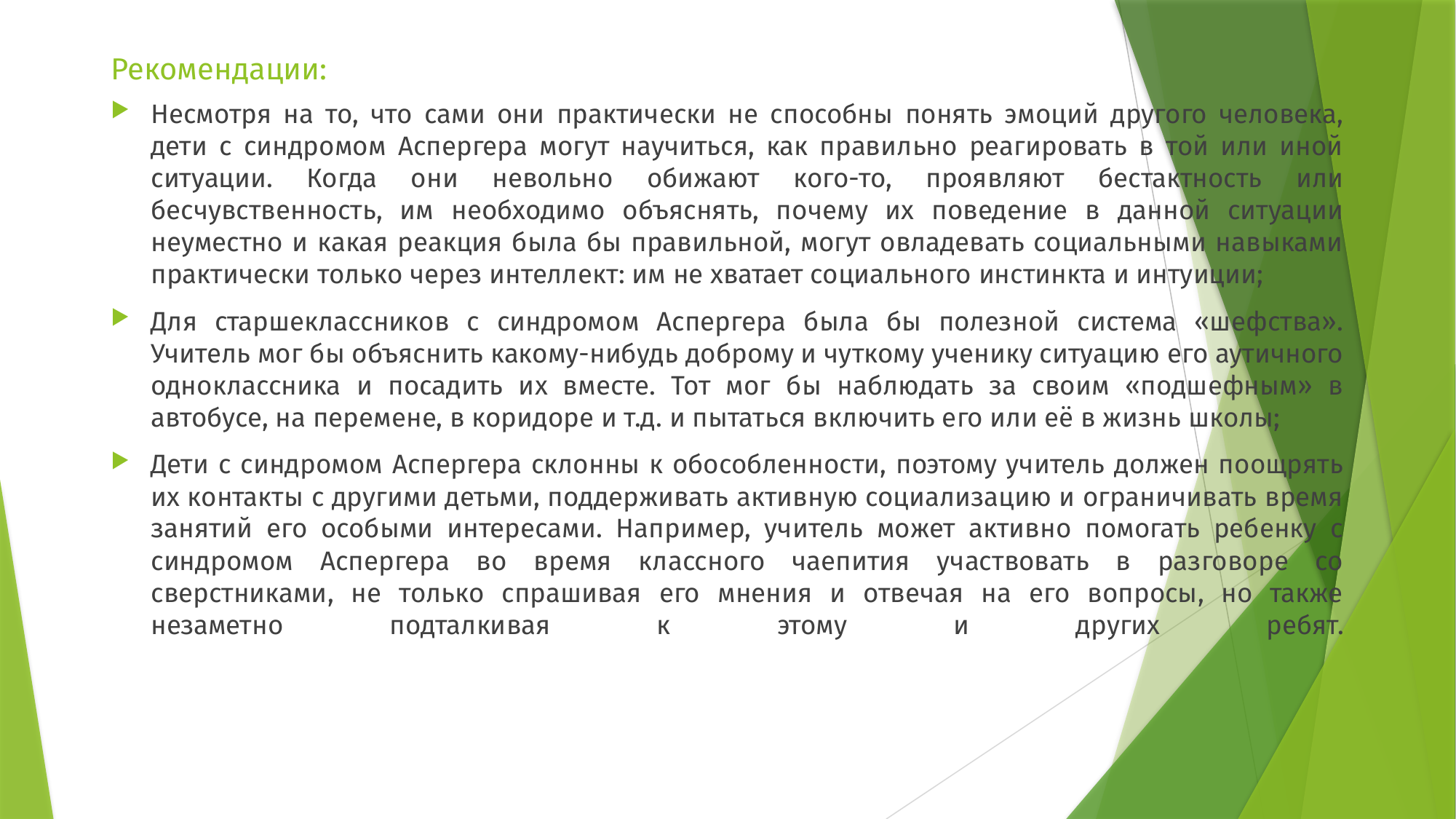

# Рекомендации:
Несмотря на то, что сами они практически не способны понять эмоций другого человека, дети с синдромом Аспергера могут научиться, как правильно реагировать в той или иной ситуации. Когда они невольно обижают кого-то, проявляют бестактность или бесчувственность, им необходимо объяснять, почему их поведение в данной ситуации неуместно и какая реакция была бы правильной, могут овладевать социальными навыками практически только через интеллект: им не хватает социального инстинкта и интуиции;
Для старшеклассников с синдромом Аспергера была бы полезной система «шефства». Учитель мог бы объяснить какому-нибудь доброму и чуткому ученику ситуацию его аутичного одноклассника и посадить их вместе. Тот мог бы наблюдать за своим «подшефным» в автобусе, на перемене, в коридоре и т.д. и пытаться включить его или её в жизнь школы;
Дети с синдромом Аспергера склонны к обособленности, поэтому учитель должен поощрять их контакты с другими детьми, поддерживать активную социализацию и ограничивать время занятий его особыми интересами. Например, учитель может активно помогать ребенку с синдромом Аспергера во время классного чаепития участвовать в разговоре со сверстниками, не только спрашивая его мнения и отвечая на его вопросы, но также незаметно подталкивая к этому и других ребят.